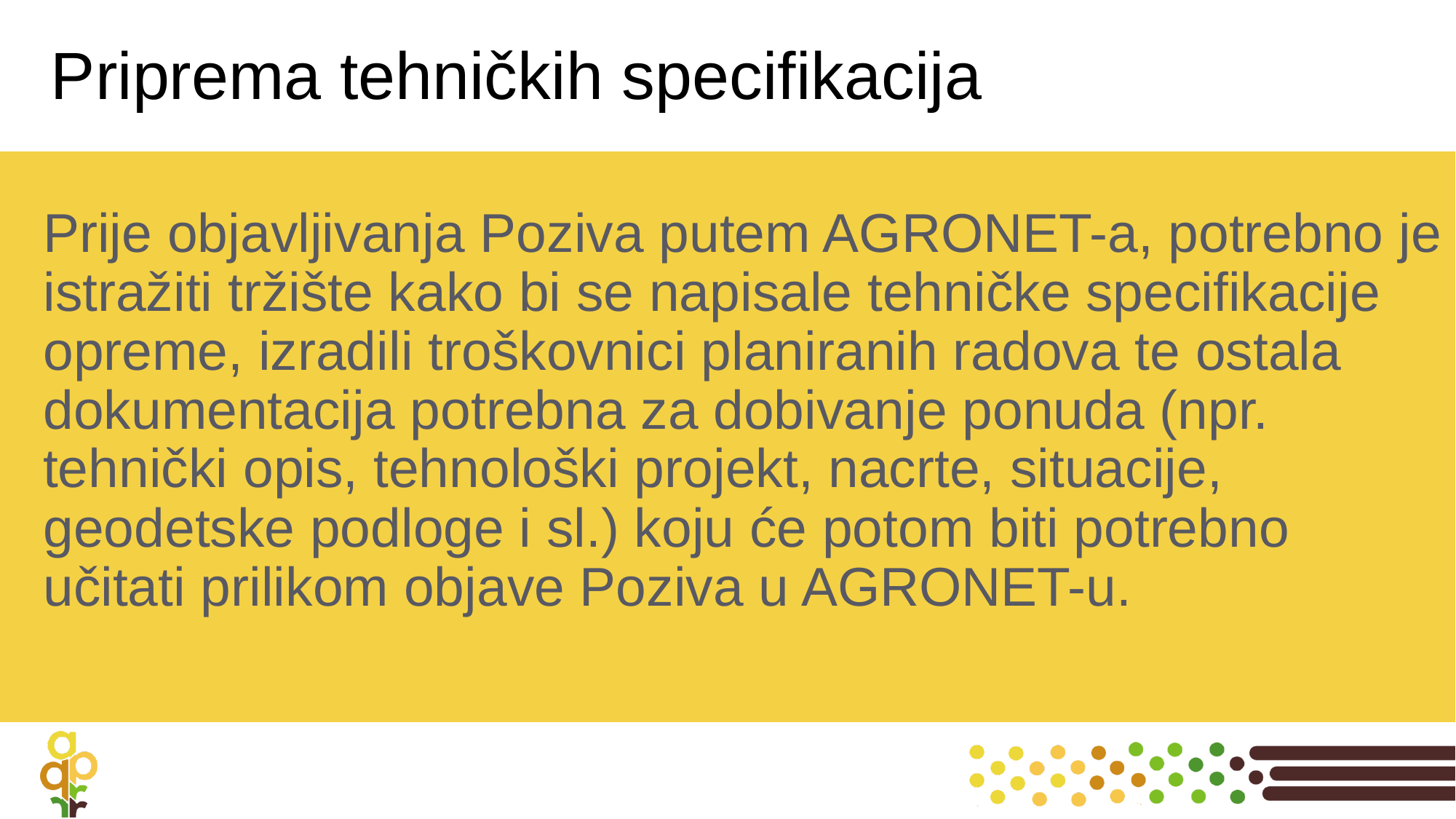

# Priprema tehničkih specifikacija

Prije objavljivanja Poziva putem AGRONET-a, potrebno je istražiti tržište kako bi se napisale tehničke specifikacije opreme, izradili troškovnici planiranih radova te ostala dokumentacija potrebna za dobivanje ponuda (npr. tehnički opis, tehnološki projekt, nacrte, situacije, geodetske podloge i sl.) koju će potom biti potrebno učitati prilikom objave Poziva u AGRONET-u.